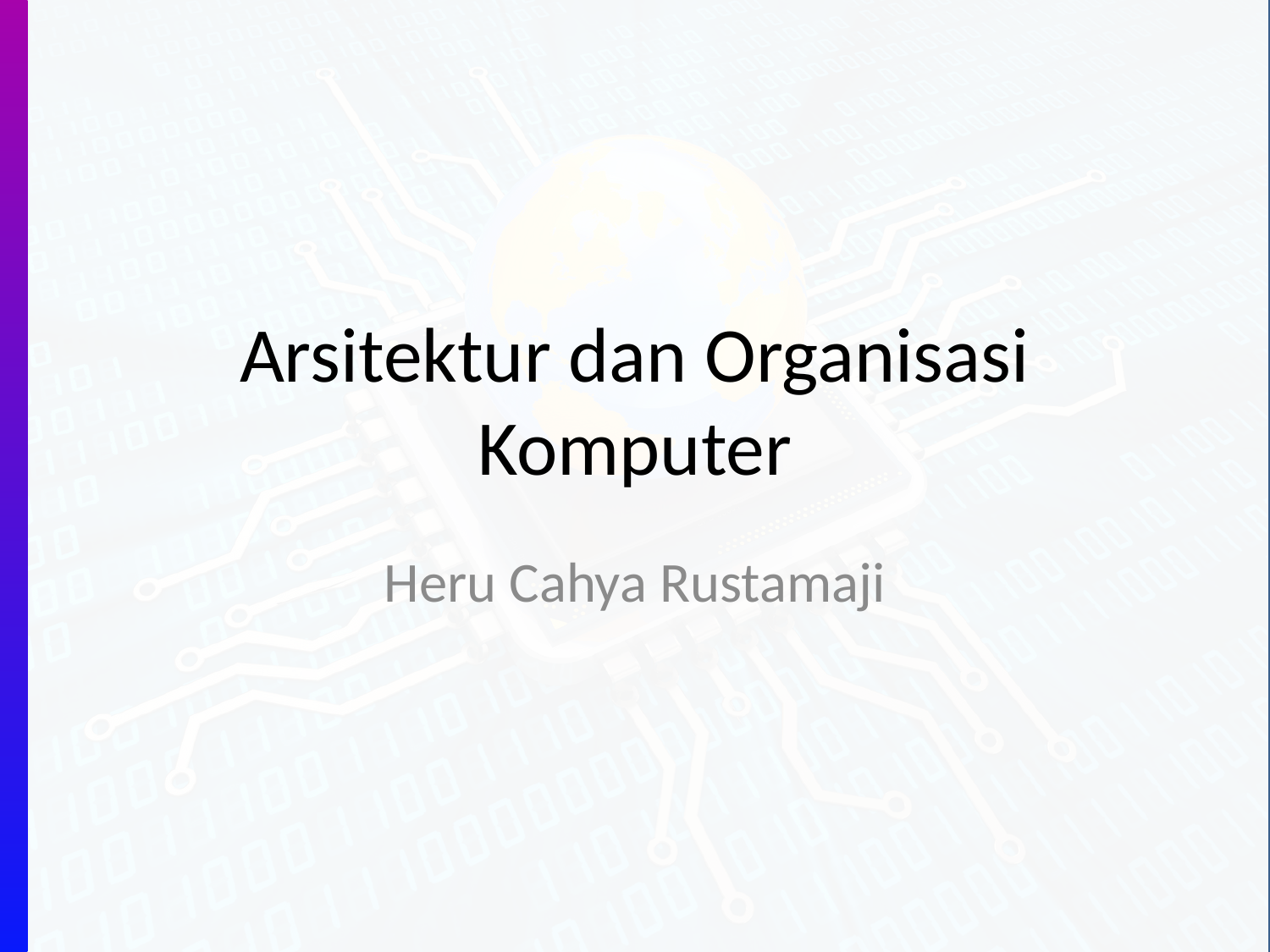

# Arsitektur dan Organisasi Komputer
Heru Cahya Rustamaji